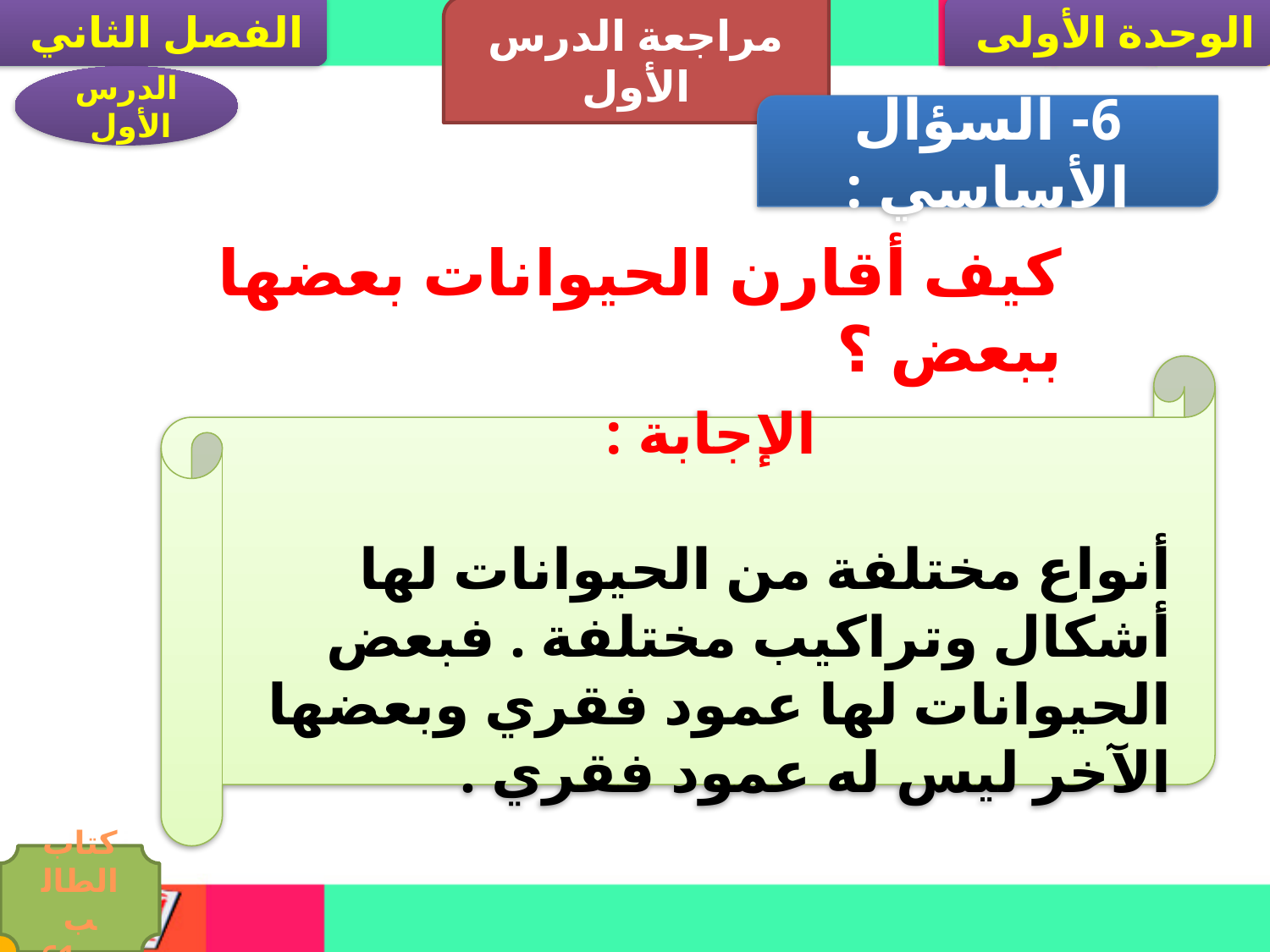

الفصل الثاني
مراجعة الدرس الأول
الوحدة الأولى
الدرس الأول
6- السؤال الأساسي :
كيف أقارن الحيوانات بعضها ببعض ؟
الإجابة :

أنواع مختلفة من الحيوانات لها أشكال وتراكيب مختلفة . فبعض الحيوانات لها عمود فقري وبعضها الآخر ليس له عمود فقري .
كتاب الطالب ص61